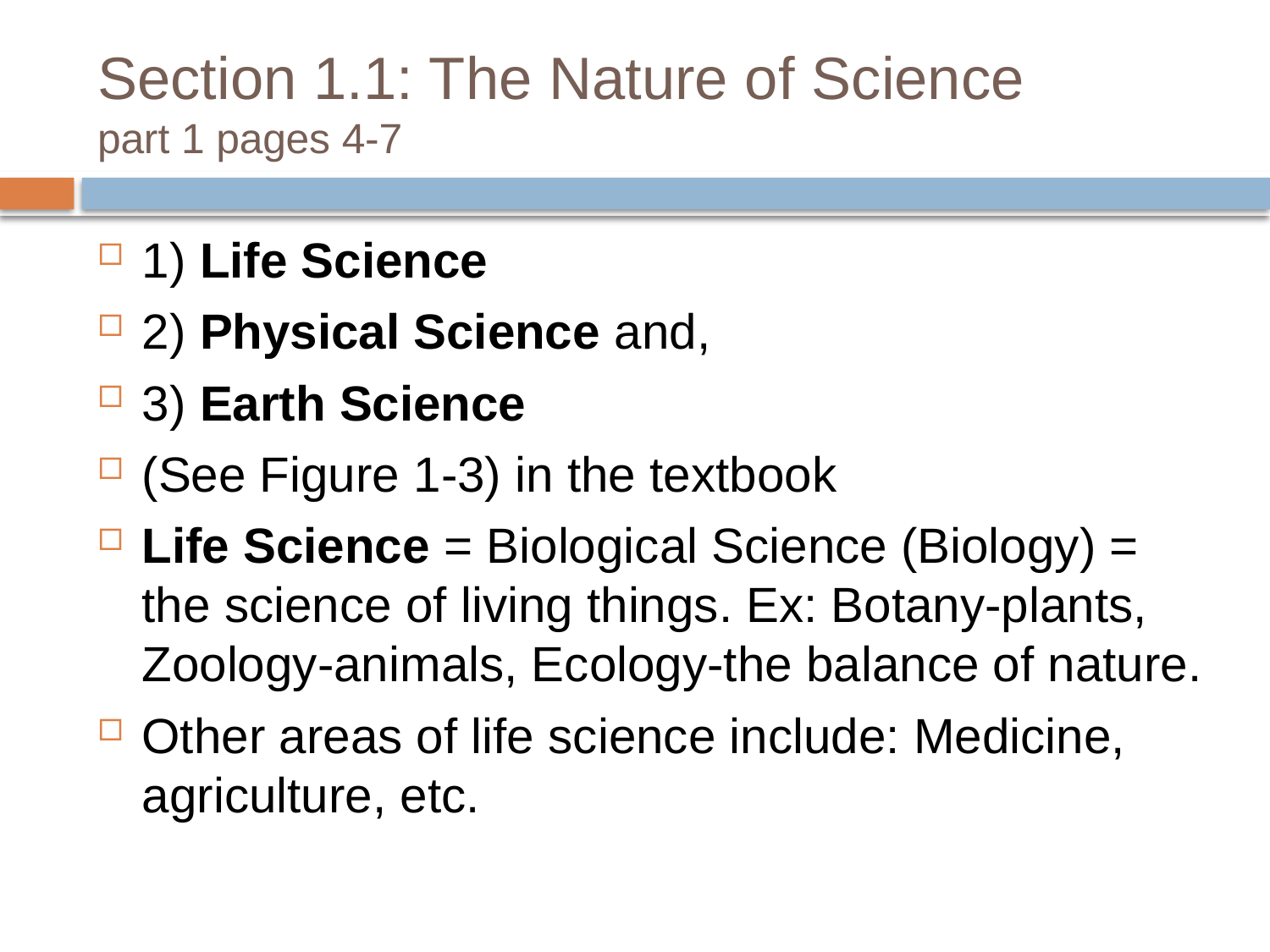

# Section 1.1: The Nature of Science part 1 pages 4-7
1) Life Science
2) Physical Science and,
3) Earth Science
(See Figure 1-3) in the textbook
Life Science = Biological Science (Biology) = the science of living things. Ex: Botany-plants, Zoology-animals, Ecology-the balance of nature.
Other areas of life science include: Medicine, agriculture, etc.